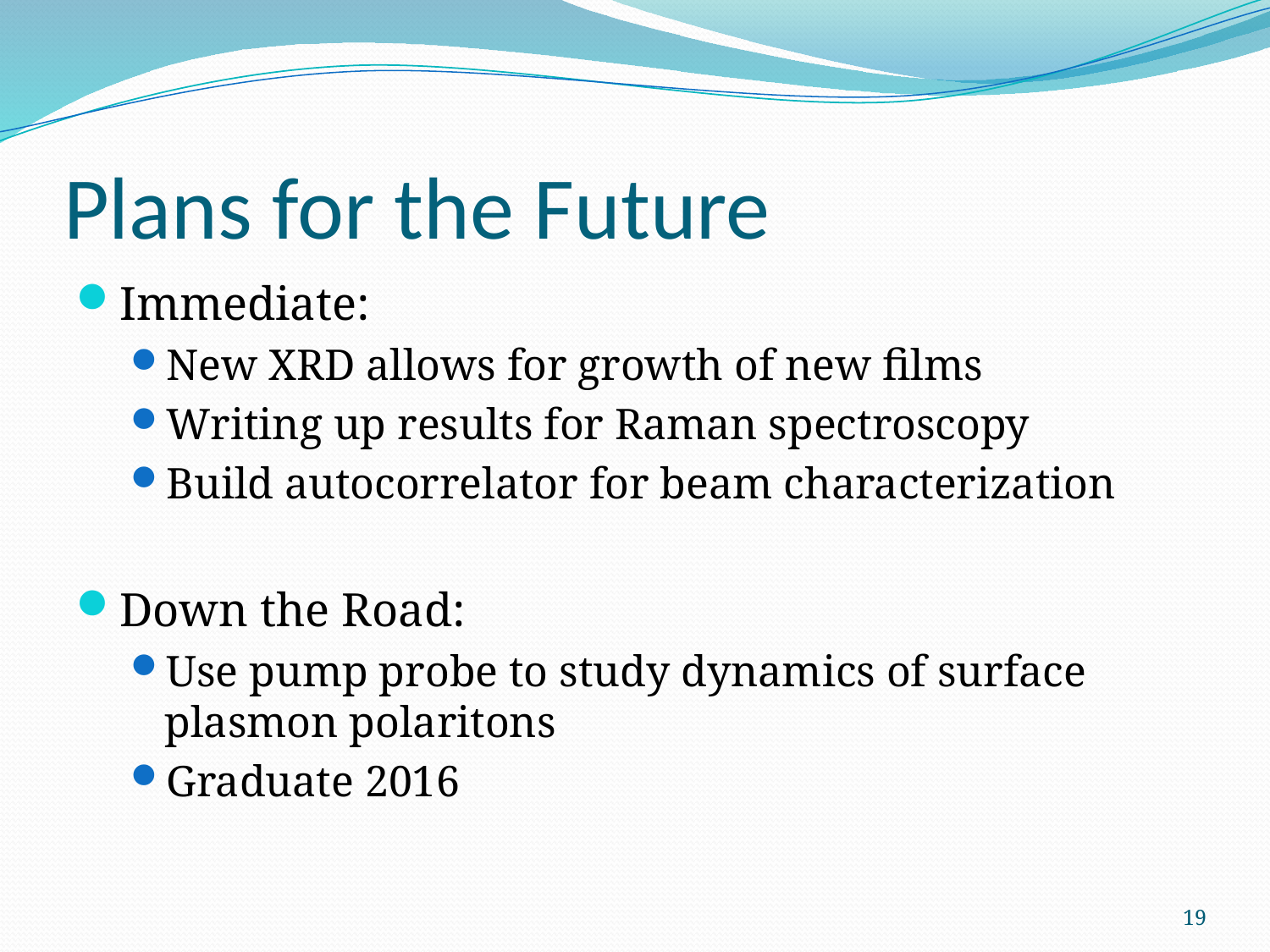

# Plans for the Future
Immediate:
New XRD allows for growth of new films
Writing up results for Raman spectroscopy
Build autocorrelator for beam characterization

Down the Road:
Use pump probe to study dynamics of surface plasmon polaritons
Graduate 2016

19